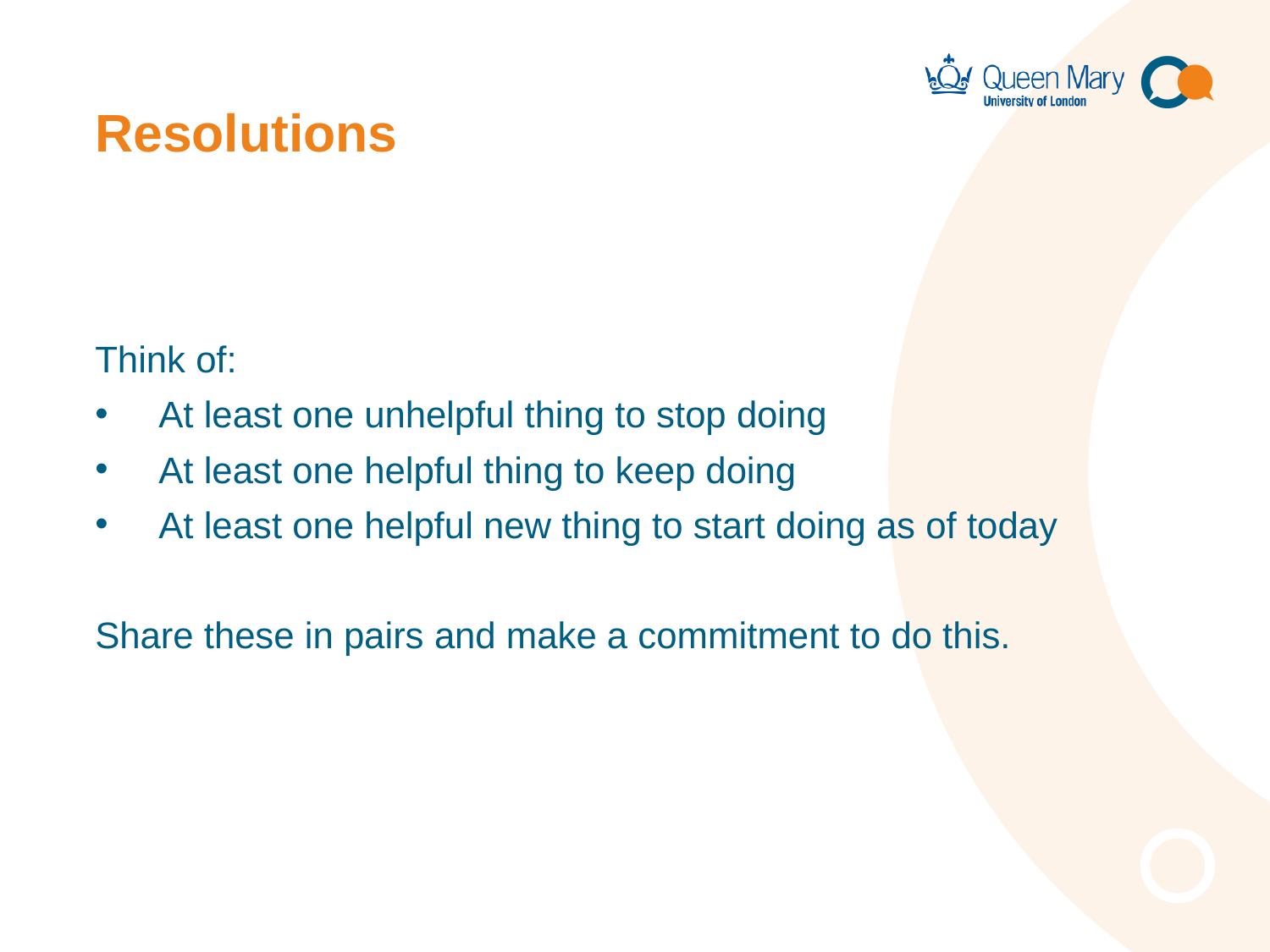

# Resolutions
Think of:
At least one unhelpful thing to stop doing
At least one helpful thing to keep doing
At least one helpful new thing to start doing as of today

Share these in pairs and make a commitment to do this.